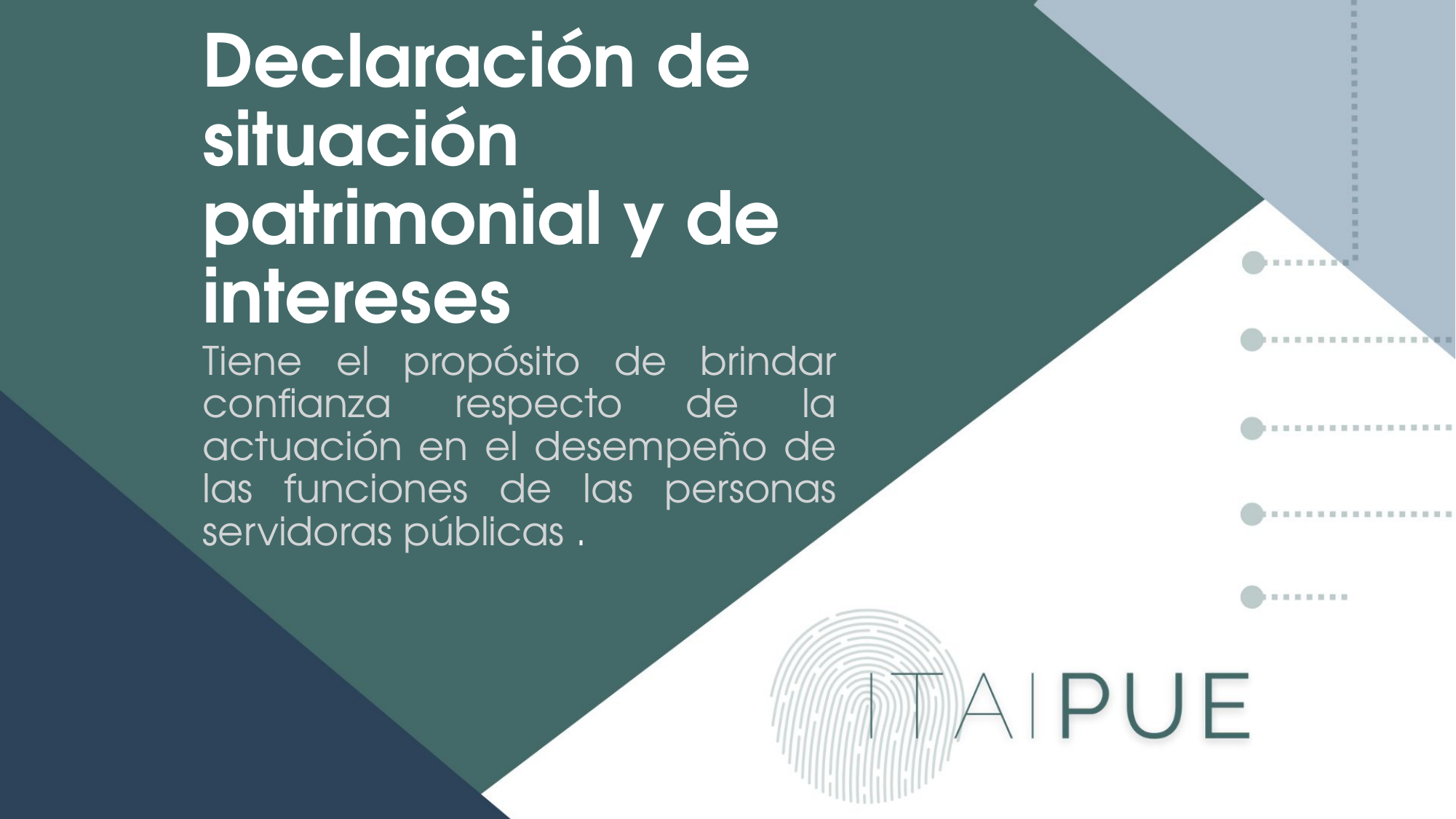

# Declaración de situación patrimonial y de intereses
Tiene el propósito de brindar confianza respecto de la actuación en el desempeño de las funciones de las personas servidoras públicas .